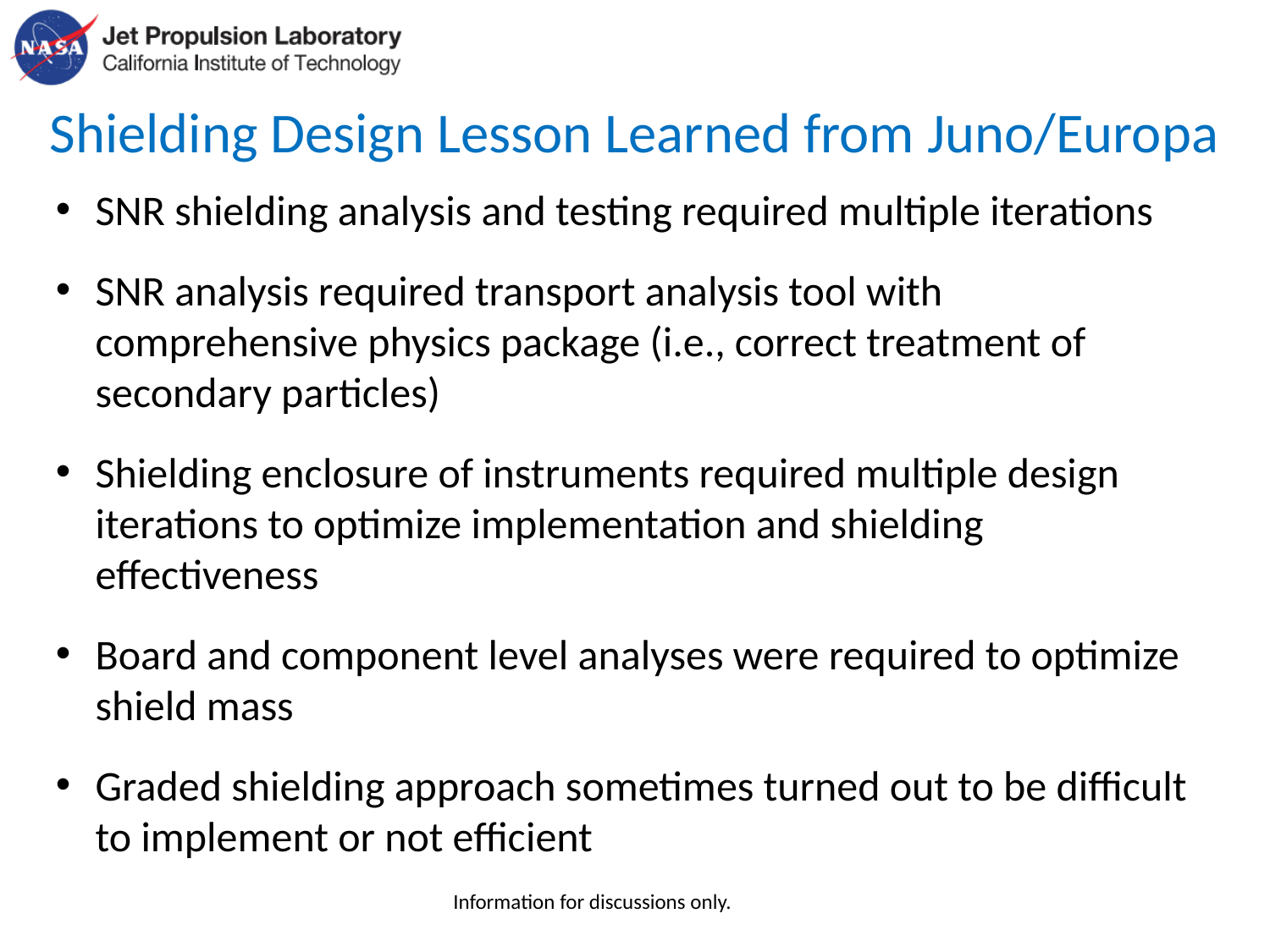

May 3, 2016
Pre-decisional, For Planning and Discussion Purposes Only

# Shielding Design Lesson Learned from Juno/Europa
SNR shielding analysis and testing required multiple iterations

SNR analysis required transport analysis tool with comprehensive physics package (i.e., correct treatment of secondary particles)

Shielding enclosure of instruments required multiple design iterations to optimize implementation and shielding effectiveness

Board and component level analyses were required to optimize shield mass

Graded shielding approach sometimes turned out to be difficult to implement or not efficient
N-19